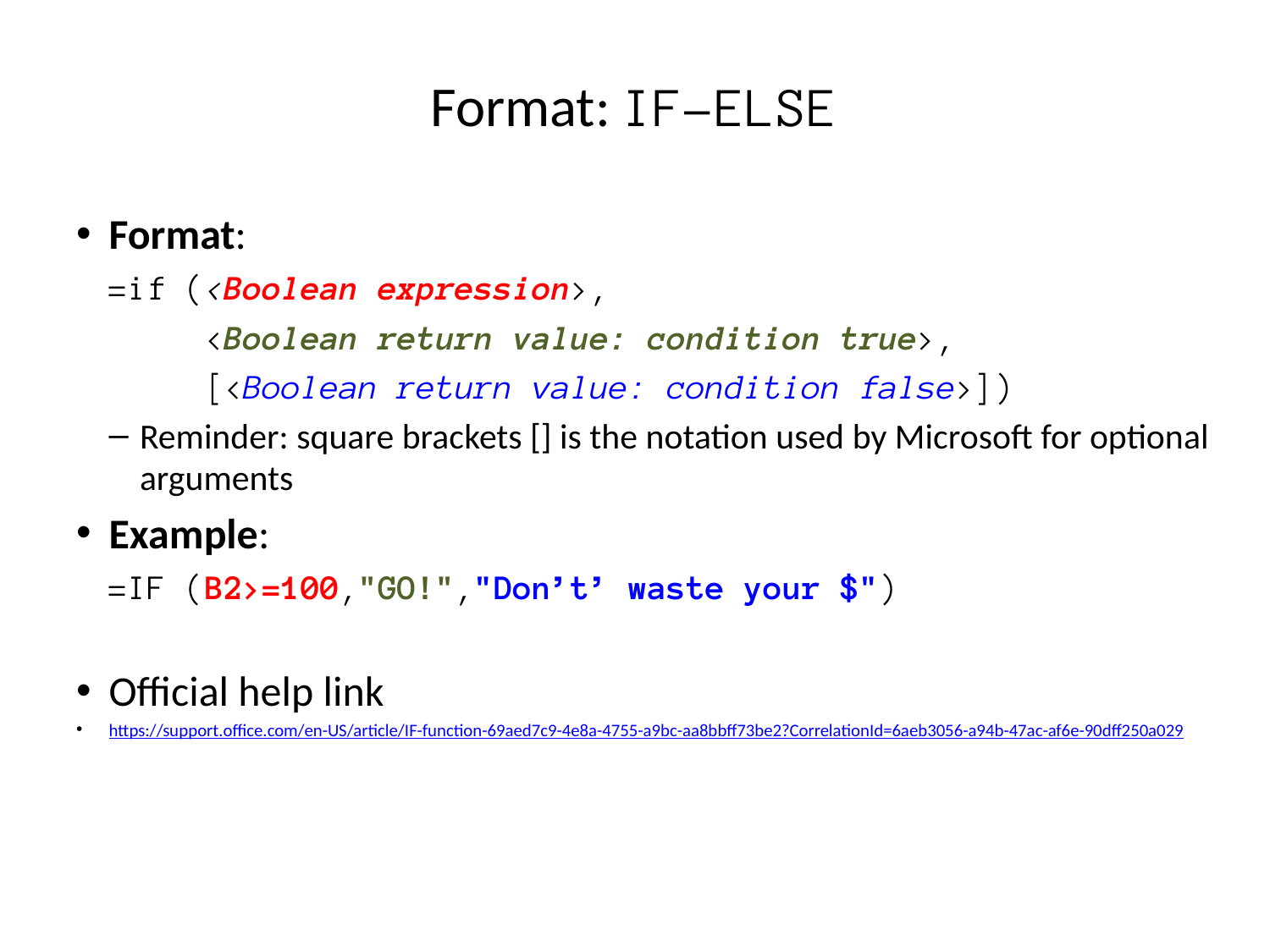

# Format: IF-ELSE
Format:
=if (<Boolean expression>,
     <Boolean return value: condition true>,
     [<Boolean return value: condition false>])
Reminder: square brackets [] is the notation used by Microsoft for optional arguments
Example:
=IF (B2>=100,"GO!","Don’t’ waste your $")

Official help link
https://support.office.com/en-US/article/IF-function-69aed7c9-4e8a-4755-a9bc-aa8bbff73be2?CorrelationId=6aeb3056-a94b-47ac-af6e-90dff250a029